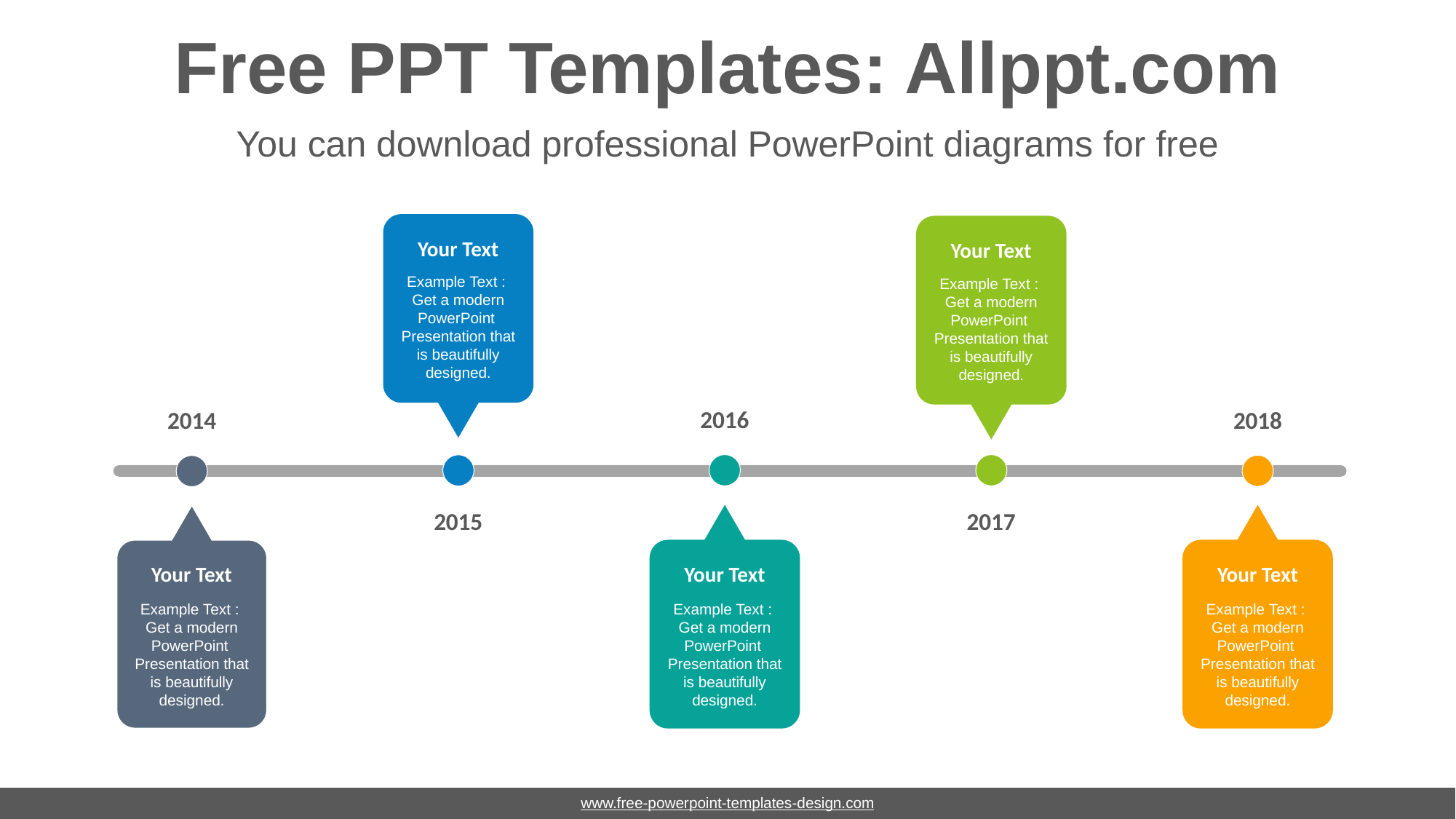

# Free PPT Templates: Allppt.com
You can download professional PowerPoint diagrams for free

Your Text
Example Text :
Get a modern PowerPoint  Presentation that is beautifully designed.
Your Text
Example Text :
Get a modern PowerPoint  Presentation that is beautifully designed.
2016
2018
2014

2017
2015

Your Text
Example Text :
Get a modern PowerPoint  Presentation that is beautifully designed.
Your Text
Example Text :
Get a modern PowerPoint  Presentation that is beautifully designed.
Your Text
Example Text :
Get a modern PowerPoint  Presentation that is beautifully designed.
www.free-powerpoint-templates-design.com